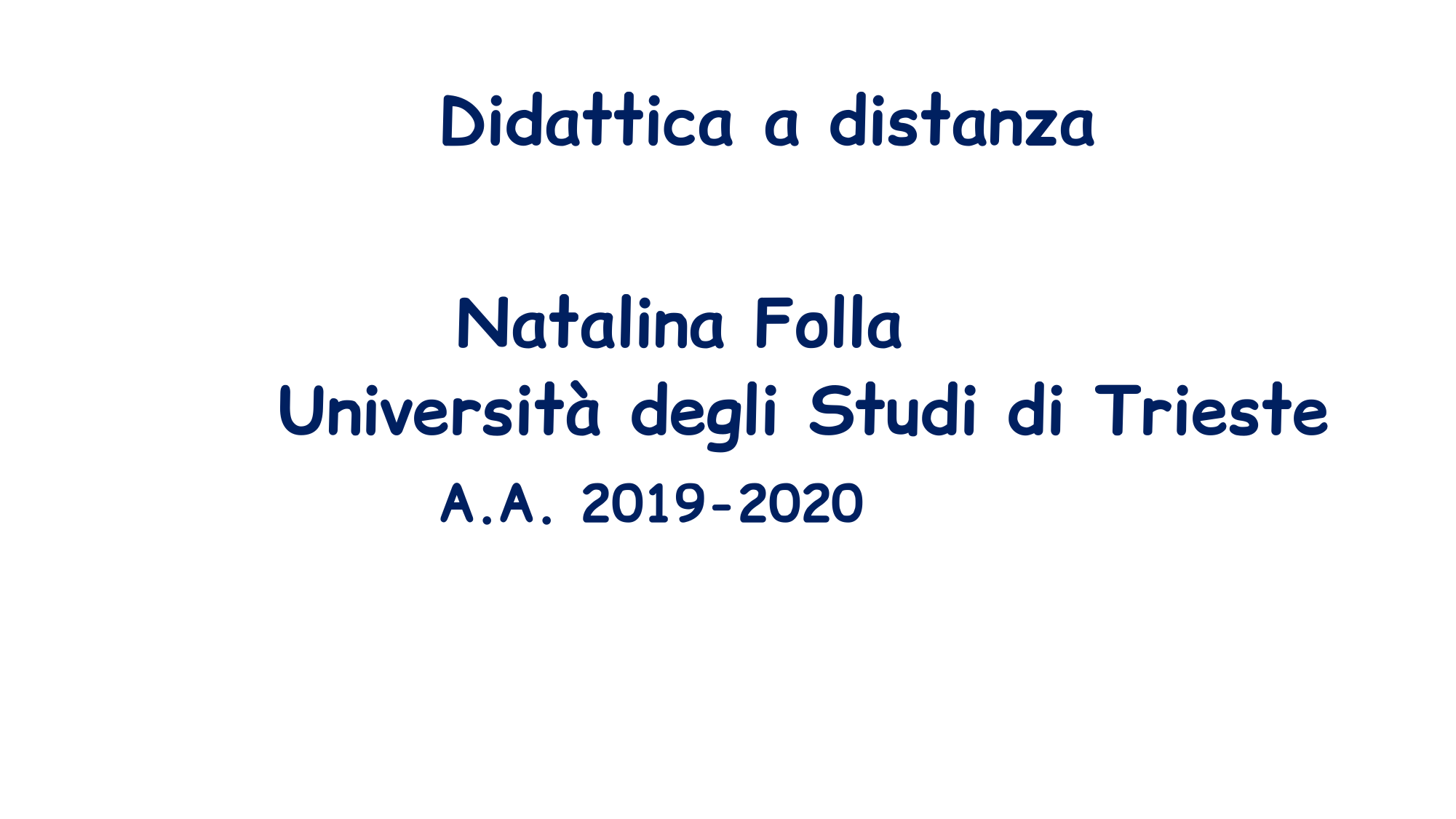

# Didattica a distanza

			 Natalina Folla
	  Università degli Studi di Trieste
 			A.A. 2019-2020